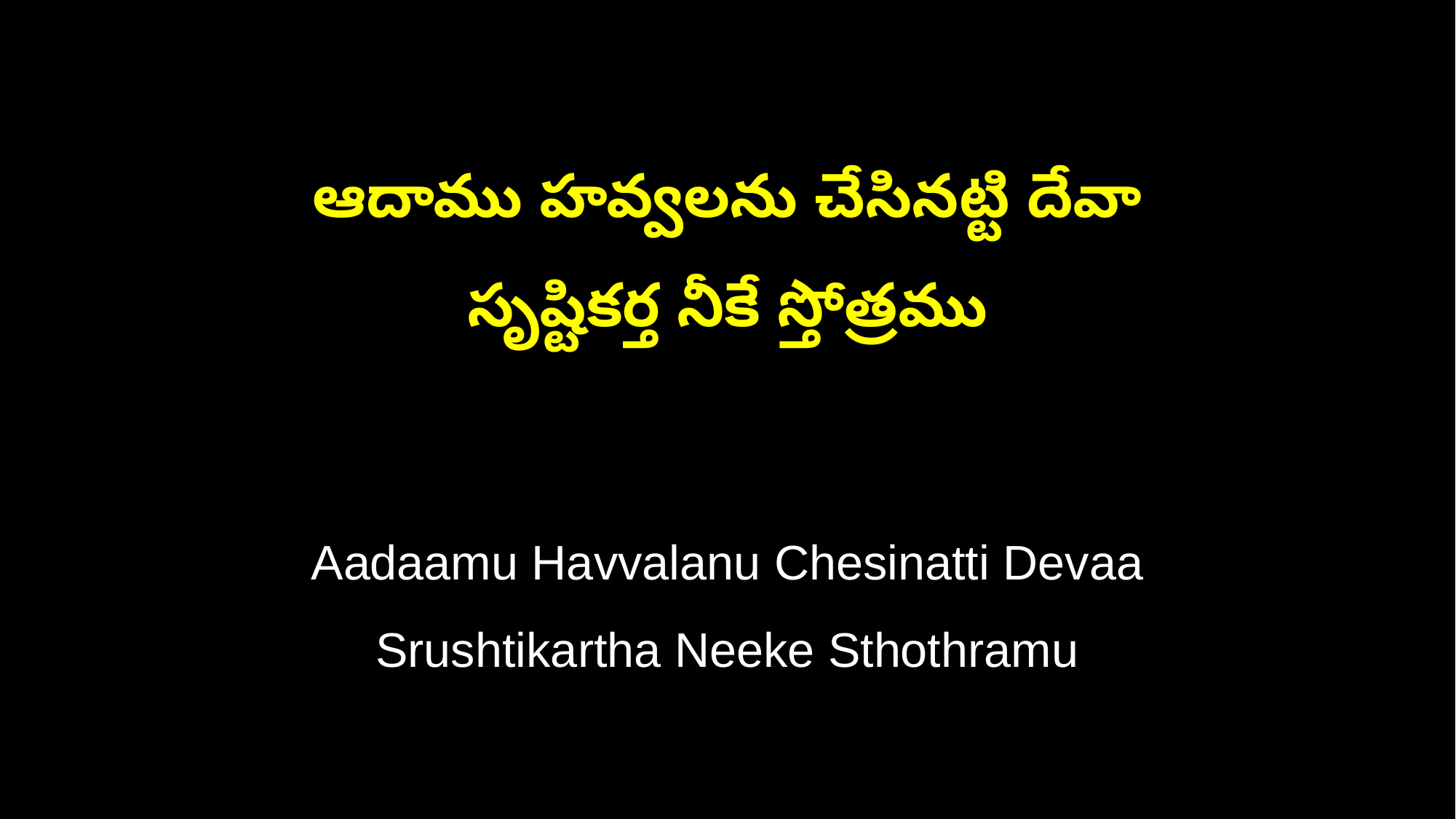

ఆదాము హవ్వలను చేసినట్టి దేవా
సృష్టికర్త నీకే స్తోత్రము
Aadaamu Havvalanu Chesinatti Devaa
Srushtikartha Neeke Sthothramu